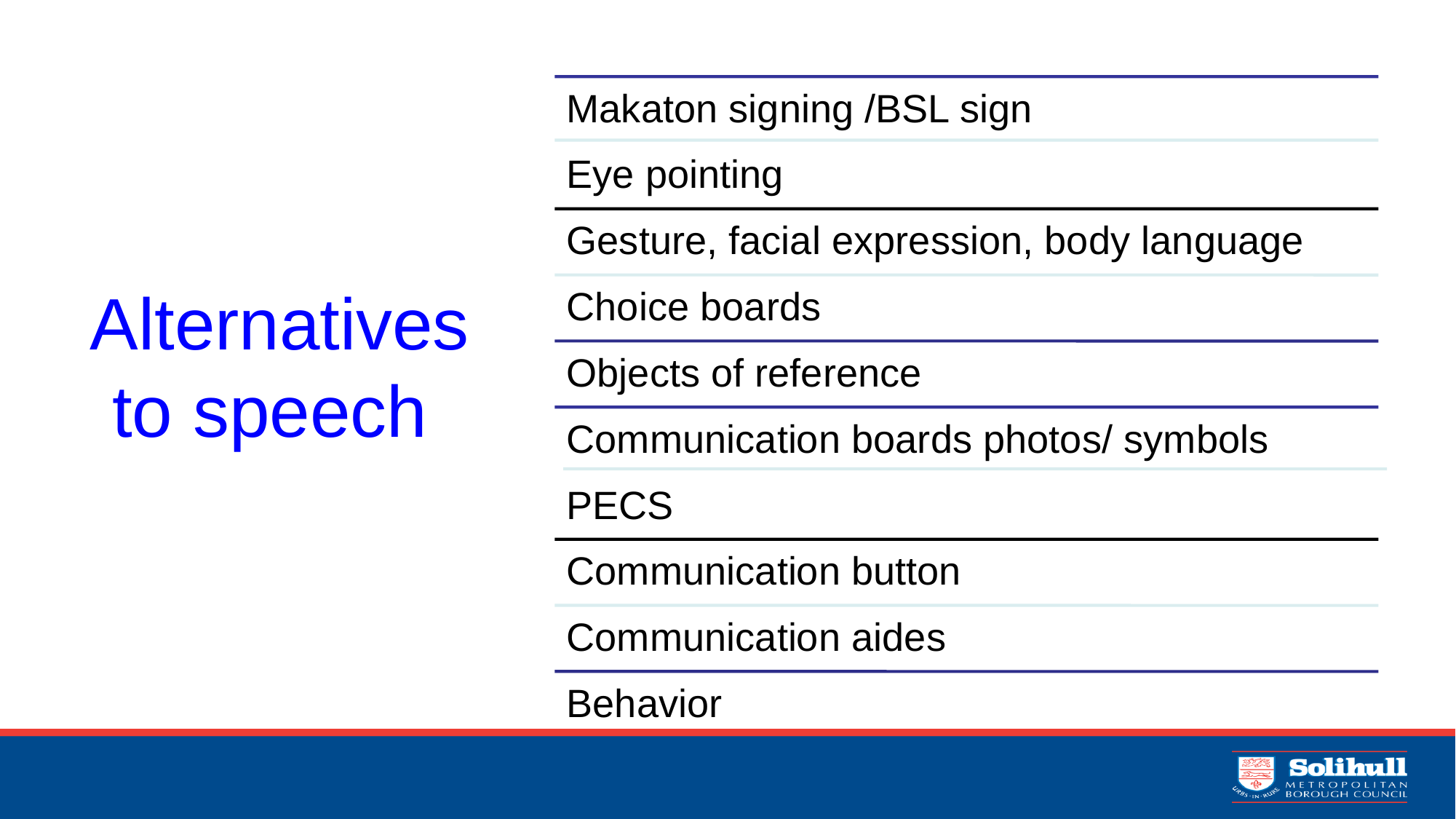

Makaton signing /BSL sign
Eye pointing
Gesture, facial expression, body language
Choice boards
Objects of reference
Communication boards photos/ symbols
PECS
Communication button
Communication aides
Behavior
# Alternatives to speech